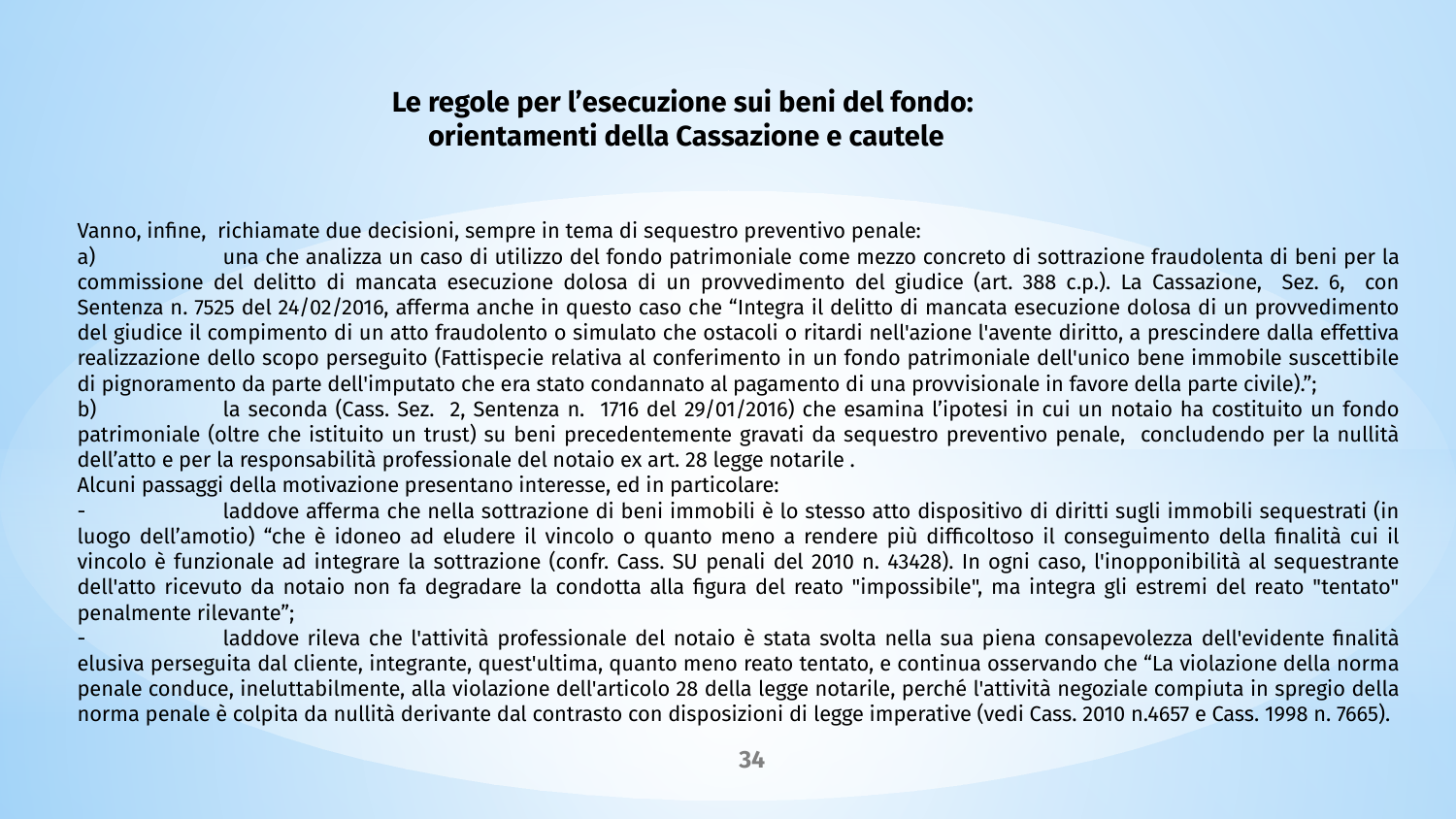

Le regole per l’esecuzione sui beni del fondo:
orientamenti della Cassazione e cautele

Vanno, infine,  richiamate due decisioni, sempre in tema di sequestro preventivo penale:
a)	una che analizza un caso di utilizzo del fondo patrimoniale come mezzo concreto di sottrazione fraudolenta di beni per la commissione del delitto di mancata esecuzione dolosa di un provvedimento del giudice (art. 388 c.p.). La Cassazione,  Sez. 6,  con Sentenza n. 7525 del 24/02/2016, afferma anche in questo caso che “Integra il delitto di mancata esecuzione dolosa di un provvedimento del giudice il compimento di un atto fraudolento o simulato che ostacoli o ritardi nell'azione l'avente diritto, a prescindere dalla effettiva realizzazione dello scopo perseguito (Fattispecie relativa al conferimento in un fondo patrimoniale dell'unico bene immobile suscettibile di pignoramento da parte dell'imputato che era stato condannato al pagamento di una provvisionale in favore della parte civile).”;
b)	la seconda (Cass. Sez.  2, Sentenza n.  1716 del 29/01/2016) che esamina l’ipotesi in cui un notaio ha costituito un fondo patrimoniale (oltre che istituito un trust) su beni precedentemente gravati da sequestro preventivo penale,  concludendo per la nullità dell’atto e per la responsabilità professionale del notaio ex art. 28 legge notarile .
Alcuni passaggi della motivazione presentano interesse, ed in particolare:
-	laddove afferma che nella sottrazione di beni immobili è lo stesso atto dispositivo di diritti sugli immobili sequestrati (in luogo dell’amotio) “che è idoneo ad eludere il vincolo o quanto meno a rendere più difficoltoso il conseguimento della finalità cui il vincolo è funzionale ad integrare la sottrazione (confr. Cass. SU penali del 2010 n. 43428). In ogni caso, l'inopponibilità al sequestrante dell'atto ricevuto da notaio non fa degradare la condotta alla figura del reato "impossibile", ma integra gli estremi del reato "tentato" penalmente rilevante”;
-	laddove rileva che l'attività professionale del notaio è stata svolta nella sua piena consapevolezza dell'evidente finalità elusiva perseguita dal cliente, integrante, quest'ultima, quanto meno reato tentato, e continua osservando che “La violazione della norma penale conduce, ineluttabilmente, alla violazione dell'articolo 28 della legge notarile, perché l'attività negoziale compiuta in spregio della norma penale è colpita da nullità derivante dal contrasto con disposizioni di legge imperative (vedi Cass. 2010 n.4657 e Cass. 1998 n. 7665).

34